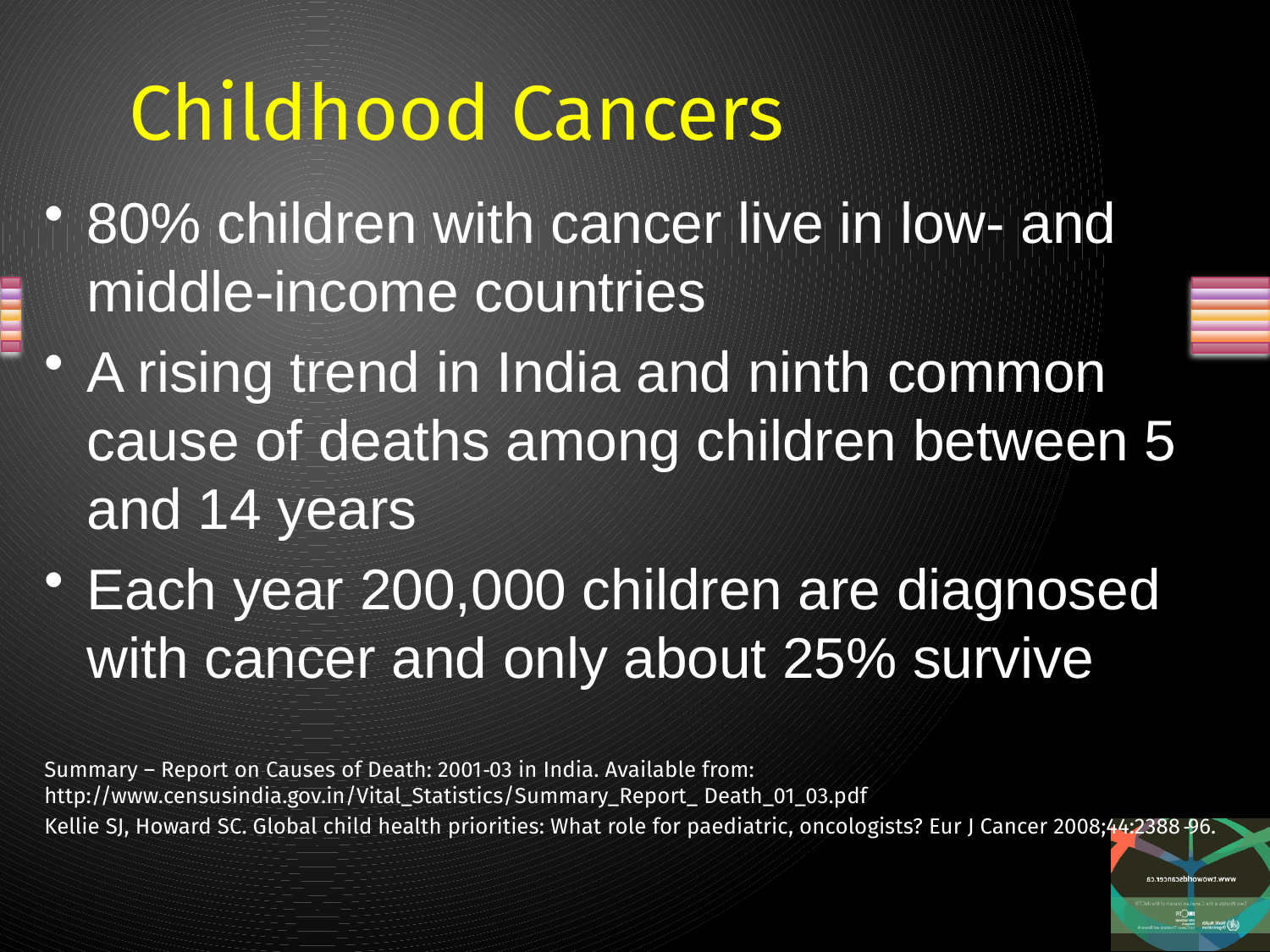

# Childhood Cancers
80% children with cancer live in low‐ and middle‐income countries
A rising trend in India and ninth common cause of deaths among children between 5 and 14 years
Each year 200,000 children are diagnosed with cancer and only about 25% survive

Summary – Report on Causes of Death: 2001‐03 in India. Available from: http://www.censusindia.gov.in/Vital_Statistics/Summary_Report_ Death_01_03.pdf
Kellie SJ, Howard SC. Global child health priorities: What role for paediatric, oncologists? Eur J Cancer 2008;44:2388‐96.